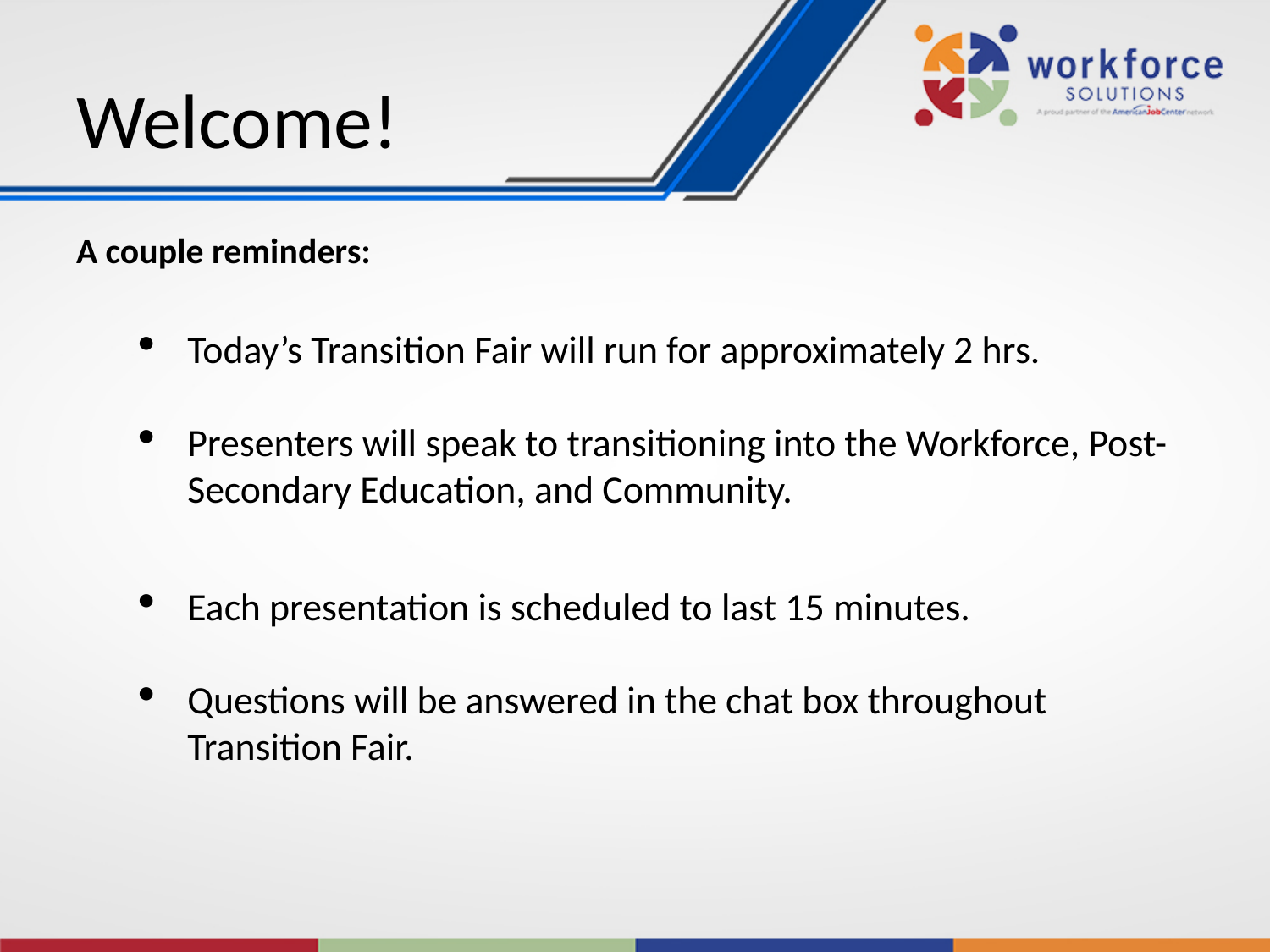

# Welcome!
A couple reminders:

Today’s Transition Fair will run for approximately 2 hrs.

Presenters will speak to transitioning into the Workforce, Post-Secondary Education, and Community.

Each presentation is scheduled to last 15 minutes.

Questions will be answered in the chat box throughout Transition Fair.